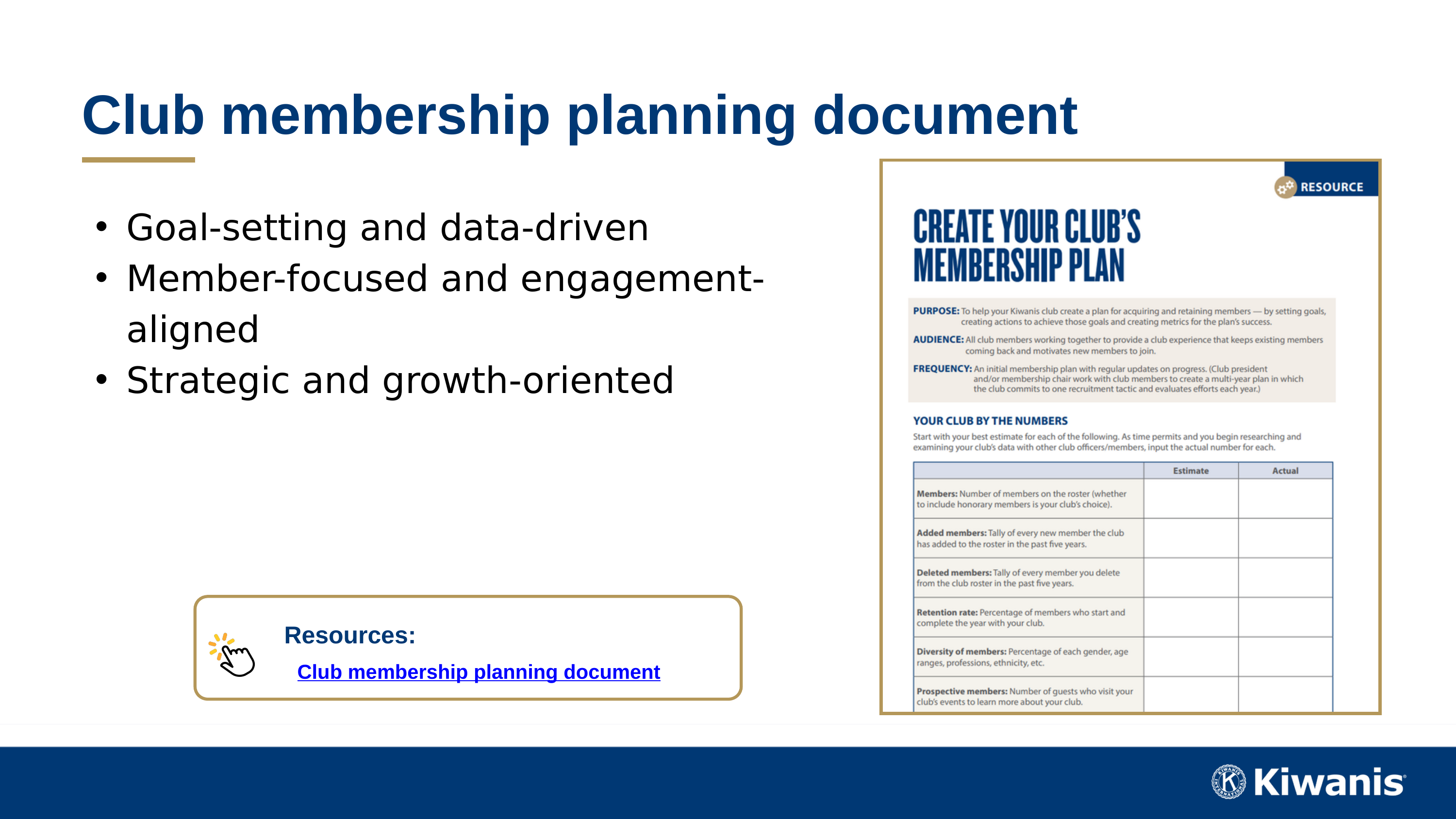

Club membership planning document

Goal-setting and data-driven
Member-focused and engagement-aligned
Strategic and growth-oriented

Resources:

Club membership planning document